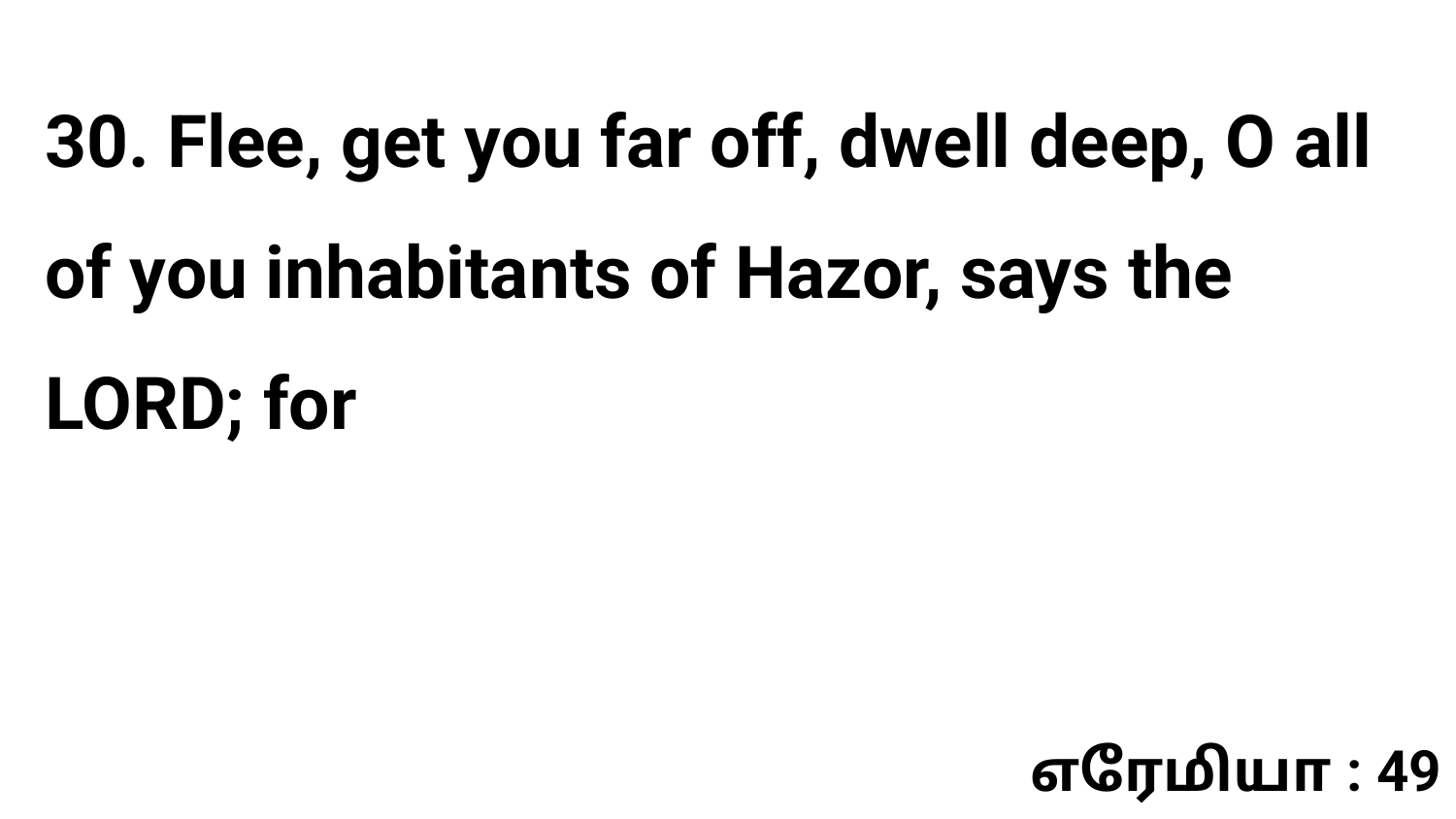

30. Flee, get you far off, dwell deep, O all of you inhabitants of Hazor, says the LORD; for
எரேமியா : 49